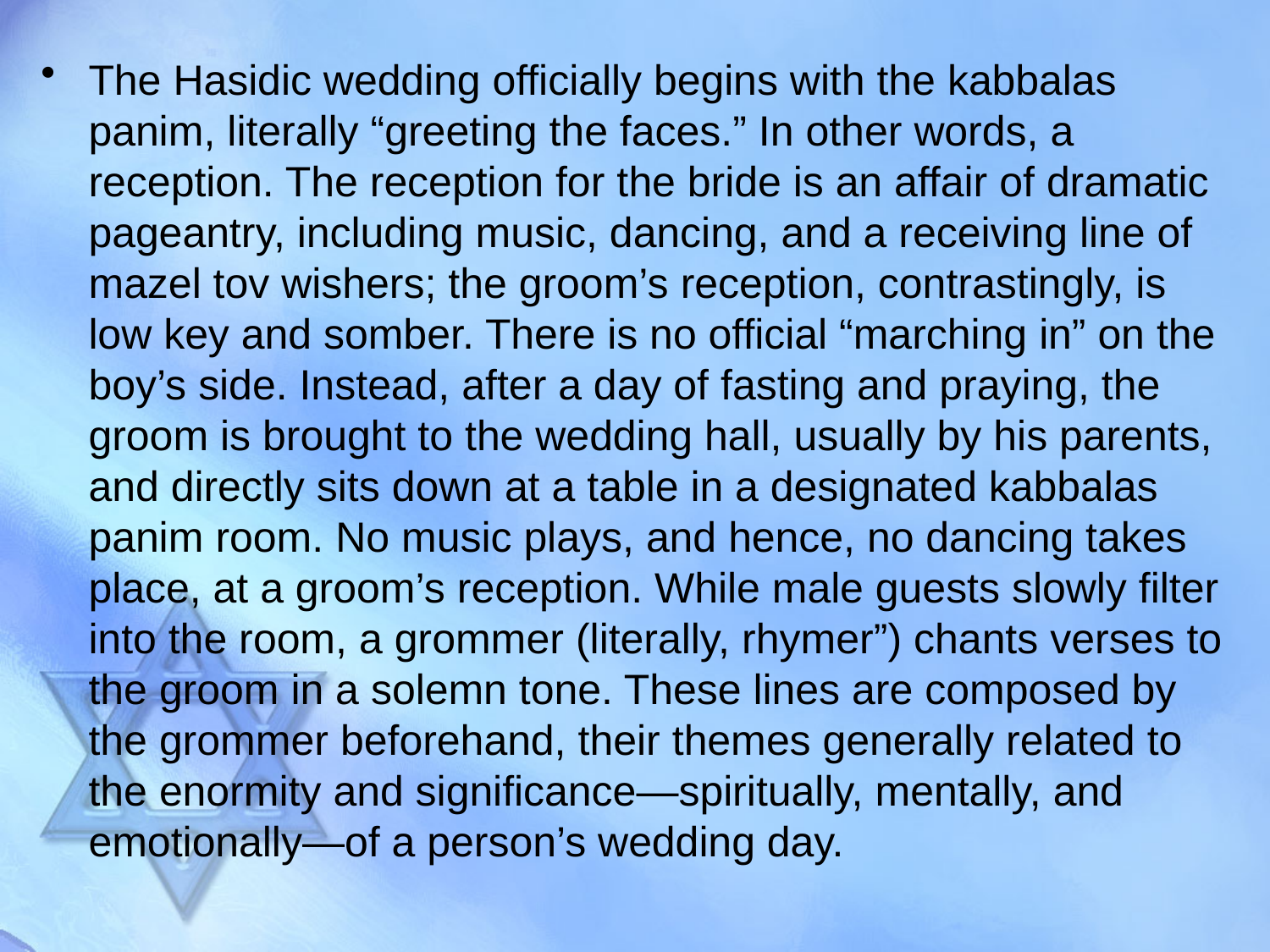

The Hasidic wedding officially begins with the kabbalas panim, literally “greeting the faces.” In other words, a reception. The reception for the bride is an affair of dramatic pageantry, including music, dancing, and a receiving line of mazel tov wishers; the groom’s reception, contrastingly, is low key and somber. There is no official “marching in” on the boy’s side. Instead, after a day of fasting and praying, the groom is brought to the wedding hall, usually by his parents, and directly sits down at a table in a designated kabbalas panim room. No music plays, and hence, no dancing takes place, at a groom’s reception. While male guests slowly filter into the room, a grommer (literally, rhymer”) chants verses to the groom in a solemn tone. These lines are composed by the grommer beforehand, their themes generally related to the enormity and significance—spiritually, mentally, and emotionally—of a person’s wedding day.